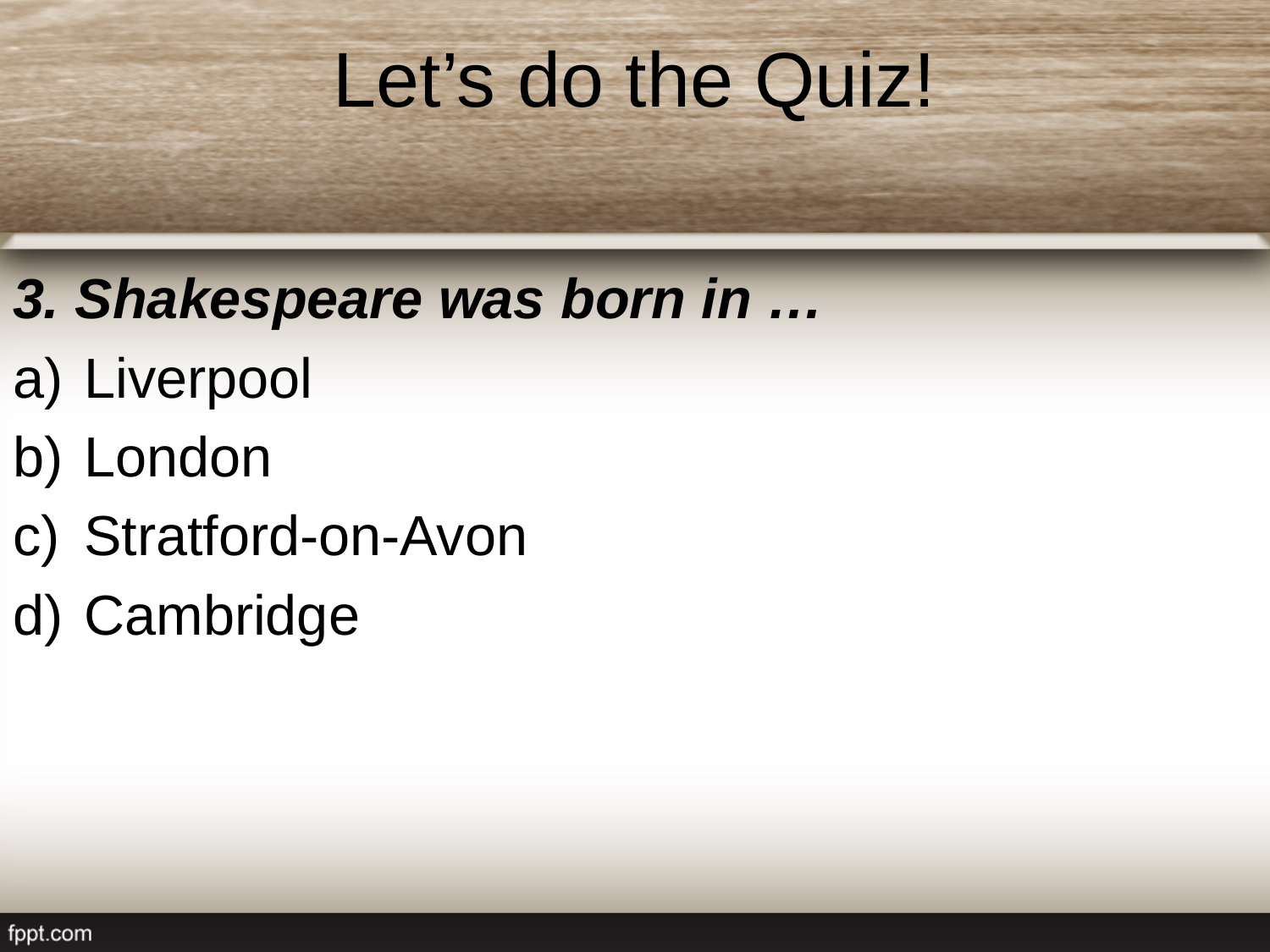

# Let’s do the Quiz!
3. Shakespeare was born in …
Liverpool
London
Stratford-on-Avon
Cambridge